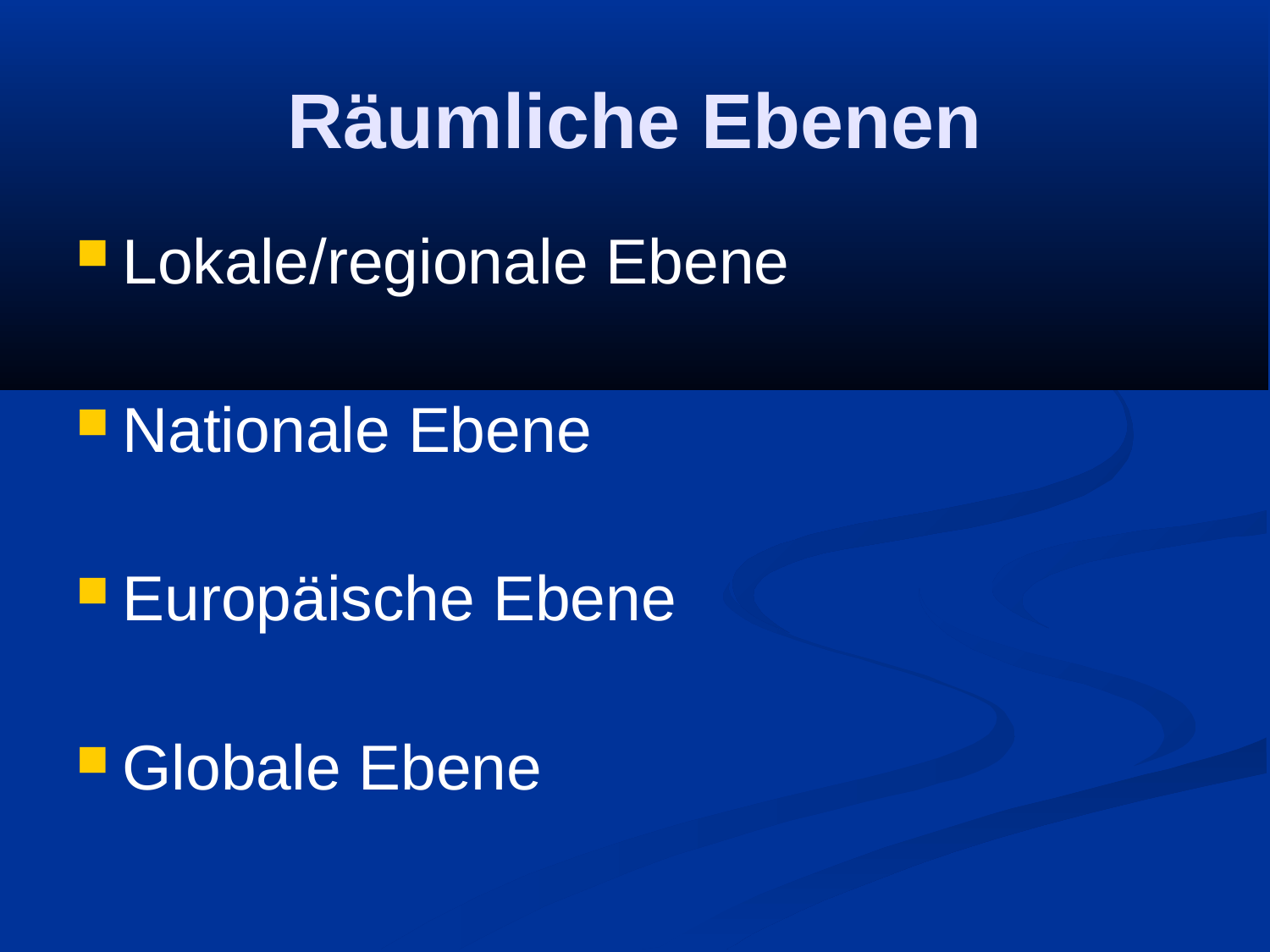

Räumliche Ebenen
Lokale/regionale Ebene

Nationale Ebene

Europäische Ebene

Globale Ebene